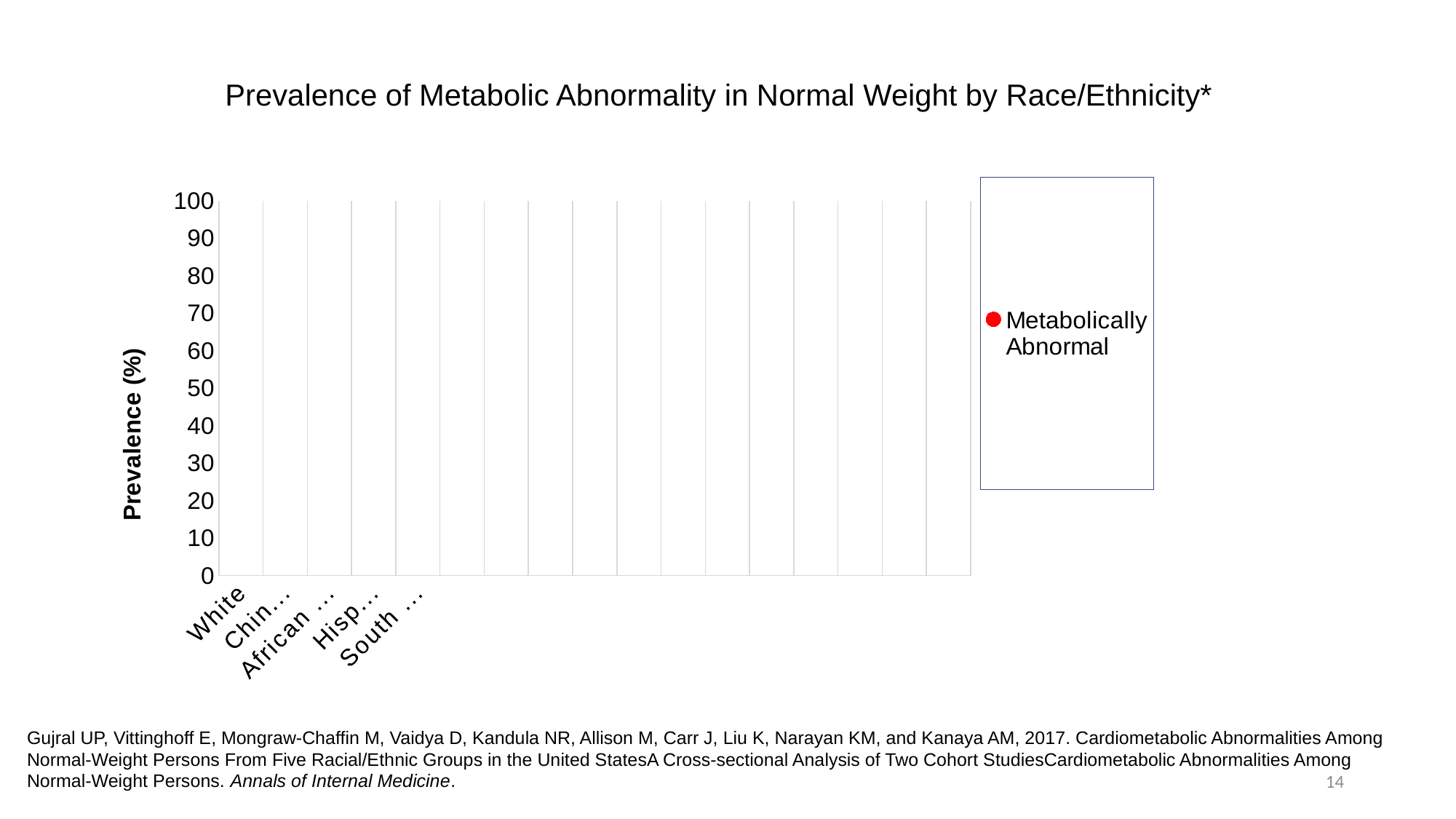

Prevalence of Metabolic Abnormality in Normal Weight by Race/Ethnicity*

### Chart

| Category | Metabolically Abnormal  |
|---|---|
| White | 21.0 |
| Chinese  | 32.2 |
| African American | 31.1 |
| Hispanic | 38.5 |
| South Asian  | 43.6 |

Gujral UP, Vittinghoff E, Mongraw-Chaffin M, Vaidya D, Kandula NR, Allison M, Carr J, Liu K, Narayan KM, and Kanaya AM, 2017. Cardiometabolic Abnormalities Among Normal-Weight Persons From Five Racial/Ethnic Groups in the United StatesA Cross-sectional Analysis of Two Cohort StudiesCardiometabolic Abnormalities Among Normal-Weight Persons. Annals of Internal Medicine.
14